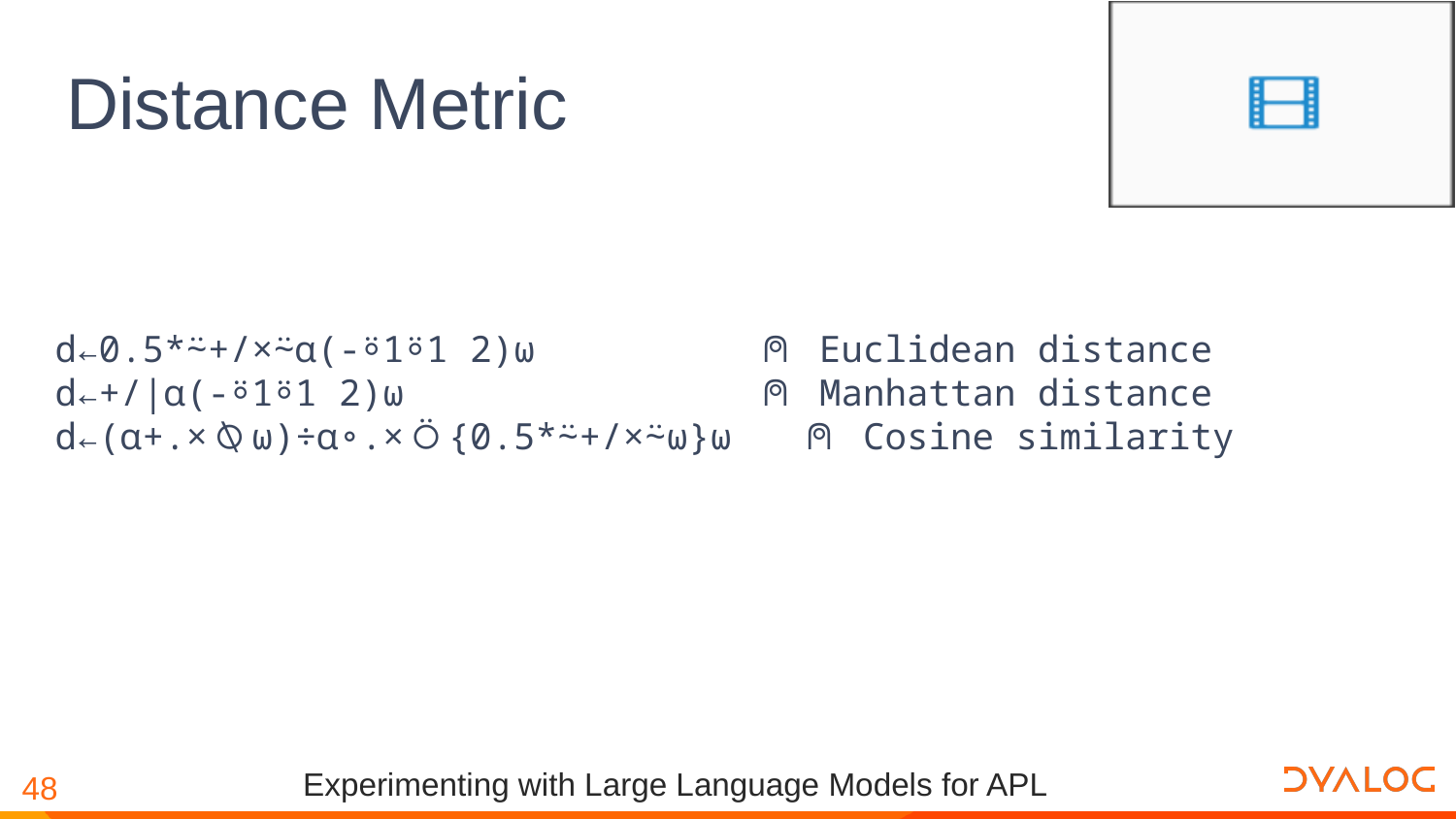

# Distance Metric
d←0.5*⍨+/×⍨⍺(-⍤1⍤1 2)⍵          ⍝ Euclidean distance
d←+/|⍺(-⍤1⍤1 2)⍵                ⍝ Manhattan distance
d←(⍺+.×⍉⍵)÷⍺∘.×⍥{0.5*⍨+/×⍨⍵}⍵   ⍝ Cosine similarity